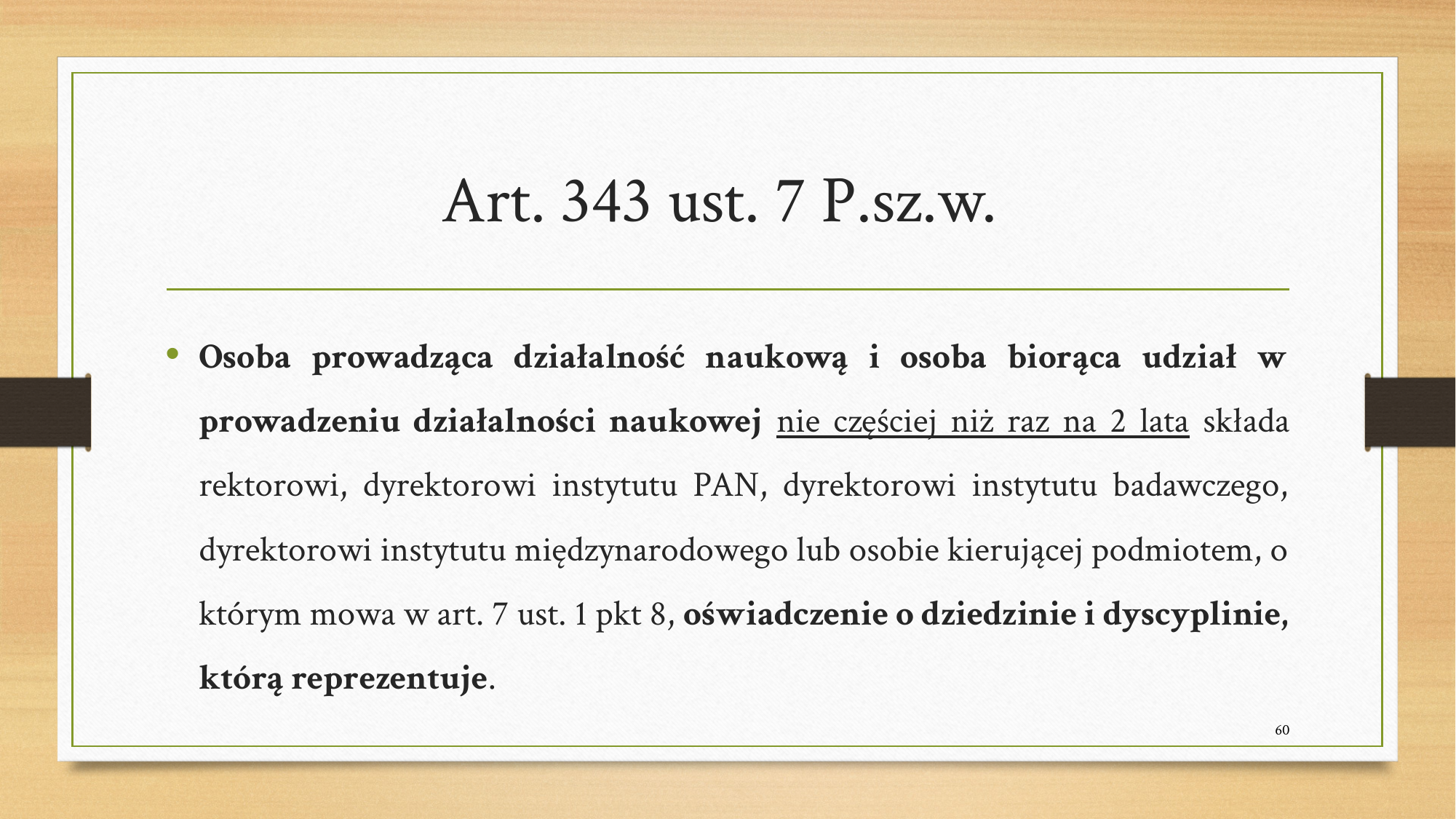

# Art. 343 ust. 7 P.sz.w.
Osoba prowadząca działalność naukową i osoba biorąca udział w prowadzeniu działalności naukowej nie częściej niż raz na 2 lata składa rektorowi, dyrektorowi instytutu PAN, dyrektorowi instytutu badawczego, dyrektorowi instytutu międzynarodowego lub osobie kierującej podmiotem, o którym mowa w art. 7 ust. 1 pkt 8, oświadczenie o dziedzinie i dyscyplinie, którą reprezentuje.

60